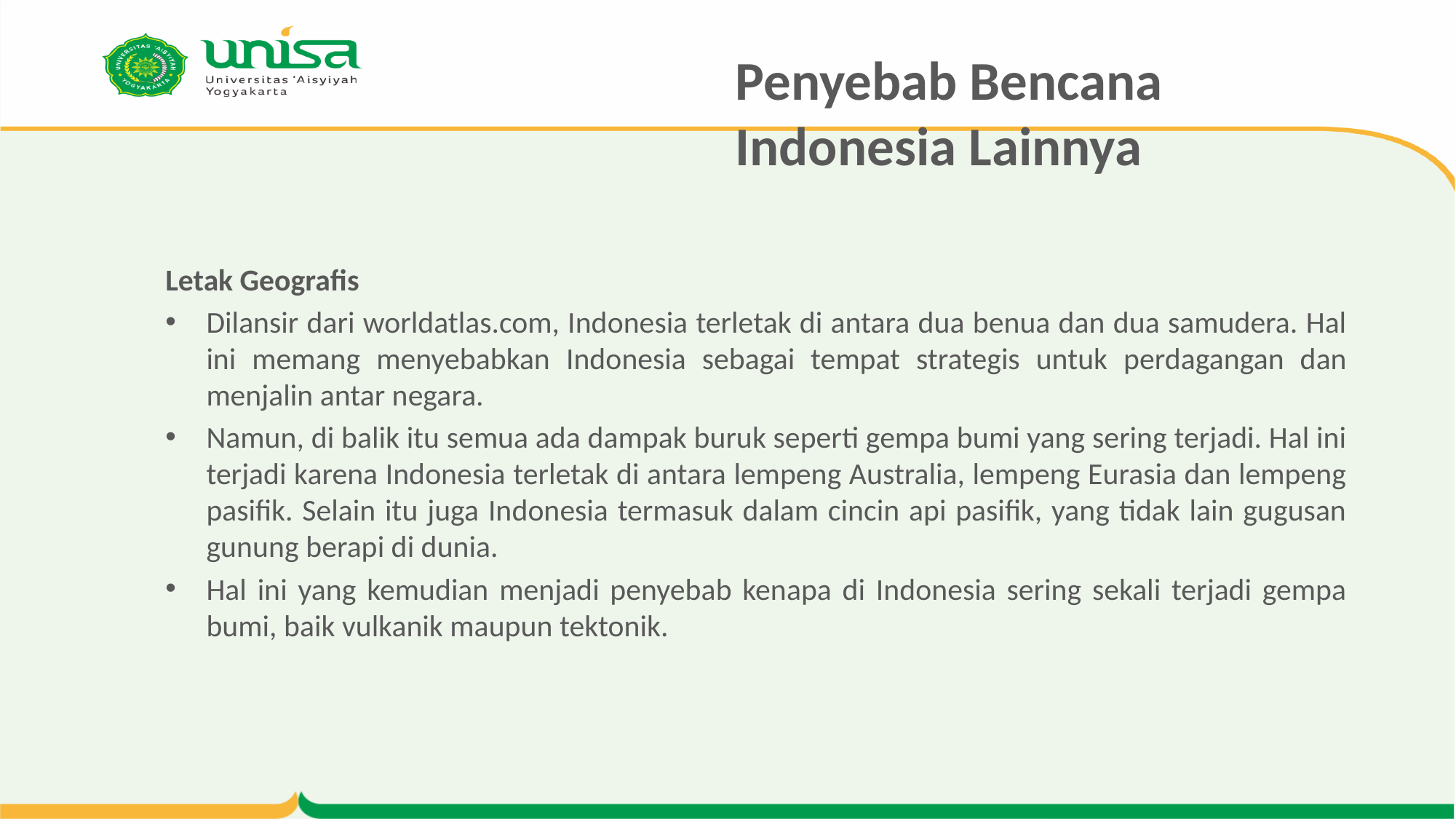

# Penyebab Bencana Indonesia Lainnya
Letak Geografis
Dilansir dari worldatlas.com, Indonesia terletak di antara dua benua dan dua samudera. Hal ini memang menyebabkan Indonesia sebagai tempat strategis untuk perdagangan dan menjalin antar negara.
Namun, di balik itu semua ada dampak buruk seperti gempa bumi yang sering terjadi. Hal ini terjadi karena Indonesia terletak di antara lempeng Australia, lempeng Eurasia dan lempeng pasifik. Selain itu juga Indonesia termasuk dalam cincin api pasifik, yang tidak lain gugusan gunung berapi di dunia.
Hal ini yang kemudian menjadi penyebab kenapa di Indonesia sering sekali terjadi gempa bumi, baik vulkanik maupun tektonik.